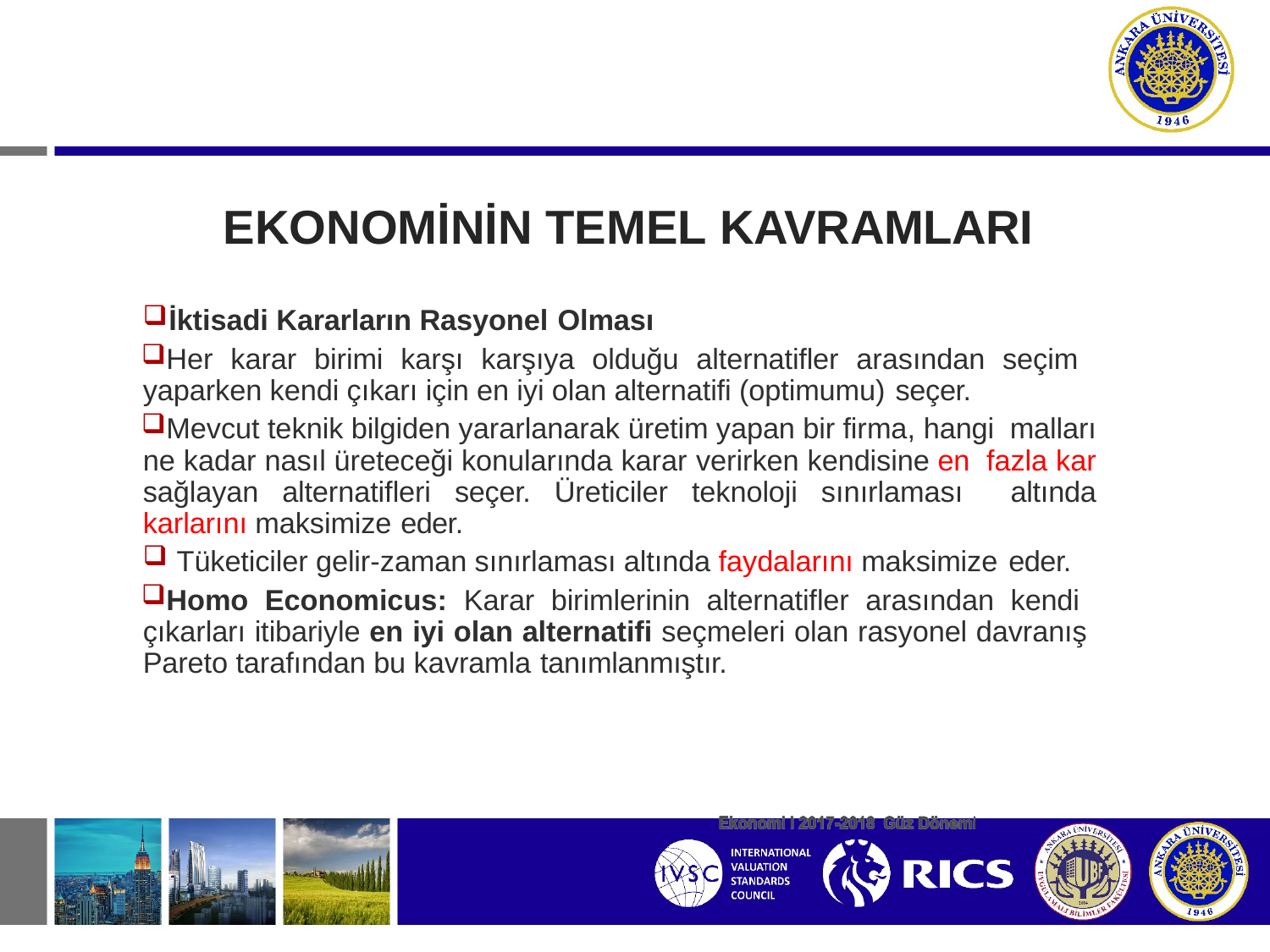

# EKONOMİNİN TEMEL KAVRAMLARI
İktisadi Kararların Rasyonel Olması
Her karar birimi karşı karşıya olduğu alternatifler arasından seçim  yaparken kendi çıkarı için en iyi olan alternatifi (optimumu) seçer.
Mevcut teknik bilgiden yararlanarak üretim yapan bir firma, hangi  malları ne kadar nasıl üreteceği konularında karar verirken kendisine en  fazla kar sağlayan alternatifleri seçer. Üreticiler teknoloji sınırlaması  altında karlarını maksimize eder.
Tüketiciler gelir-zaman sınırlaması altında faydalarını maksimize eder.
Homo Economicus: Karar birimlerinin alternatifler arasından kendi  çıkarları itibariyle en iyi olan alternatifi seçmeleri olan rasyonel davranış  Pareto tarafından bu kavramla tanımlanmıştır.